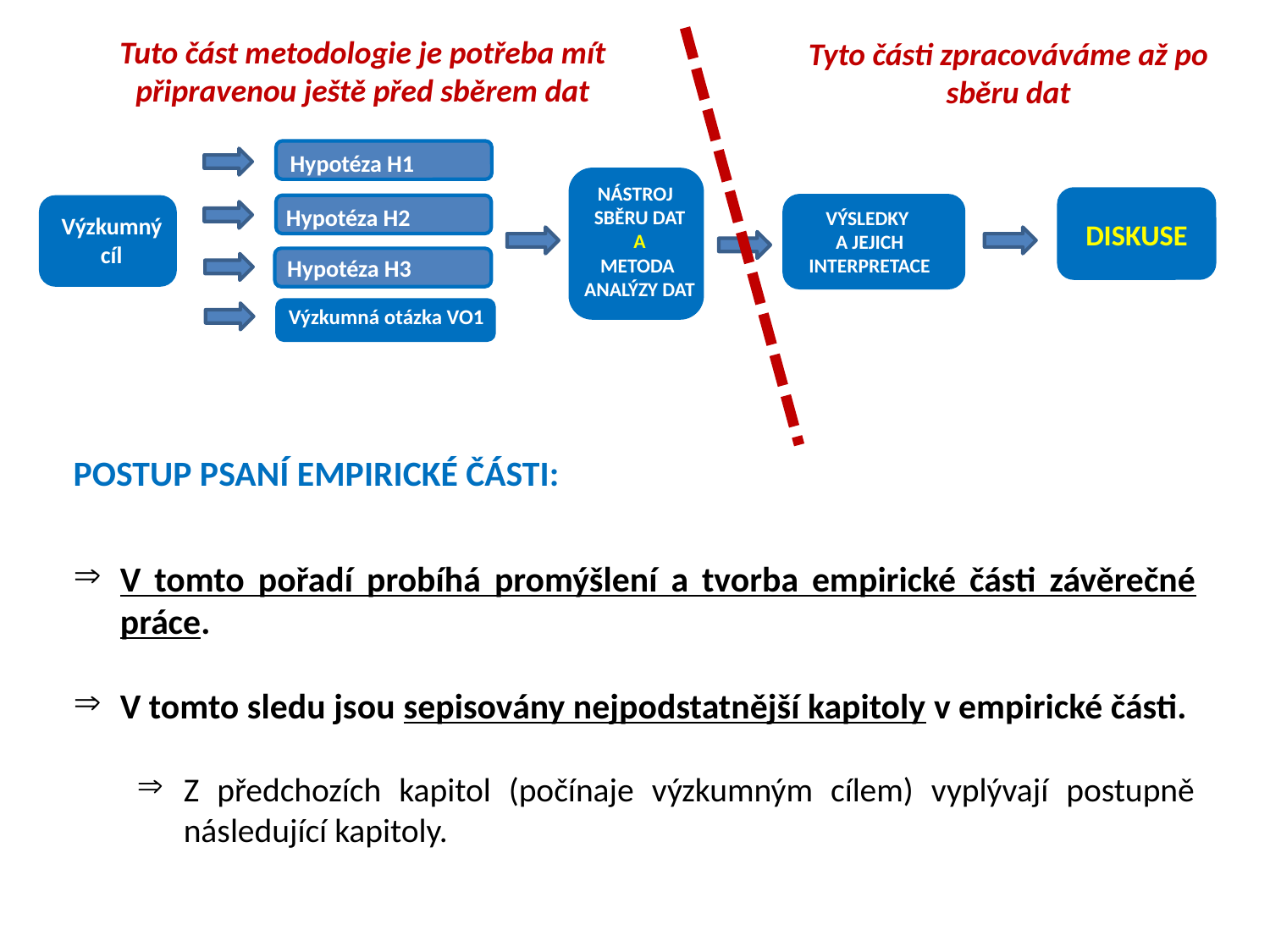

Tuto část metodologie je potřeba mít připravenou ještě před sběrem dat
Tyto části zpracováváme až po sběru dat

Hypotéza H1

NÁSTROJ
SBĚRU DAT
 A
METODA
ANALÝZY DAT

 Hypotéza H2

VÝSLEDKY
A JEJICH INTERPRETACE

Výzkumný cíl

DISKUSE

     VOLBA RESPONDENTŮ

 Hypotéza H3

Výzkumná otázka VO1

POSTUP PSANÍ EMPIRICKÉ ČÁSTI:
V tomto pořadí probíhá promýšlení a tvorba empirické části závěrečné práce.
V tomto sledu jsou sepisovány nejpodstatnější kapitoly v empirické části.
Z předchozích kapitol (počínaje výzkumným cílem) vyplývají postupně následující kapitoly.